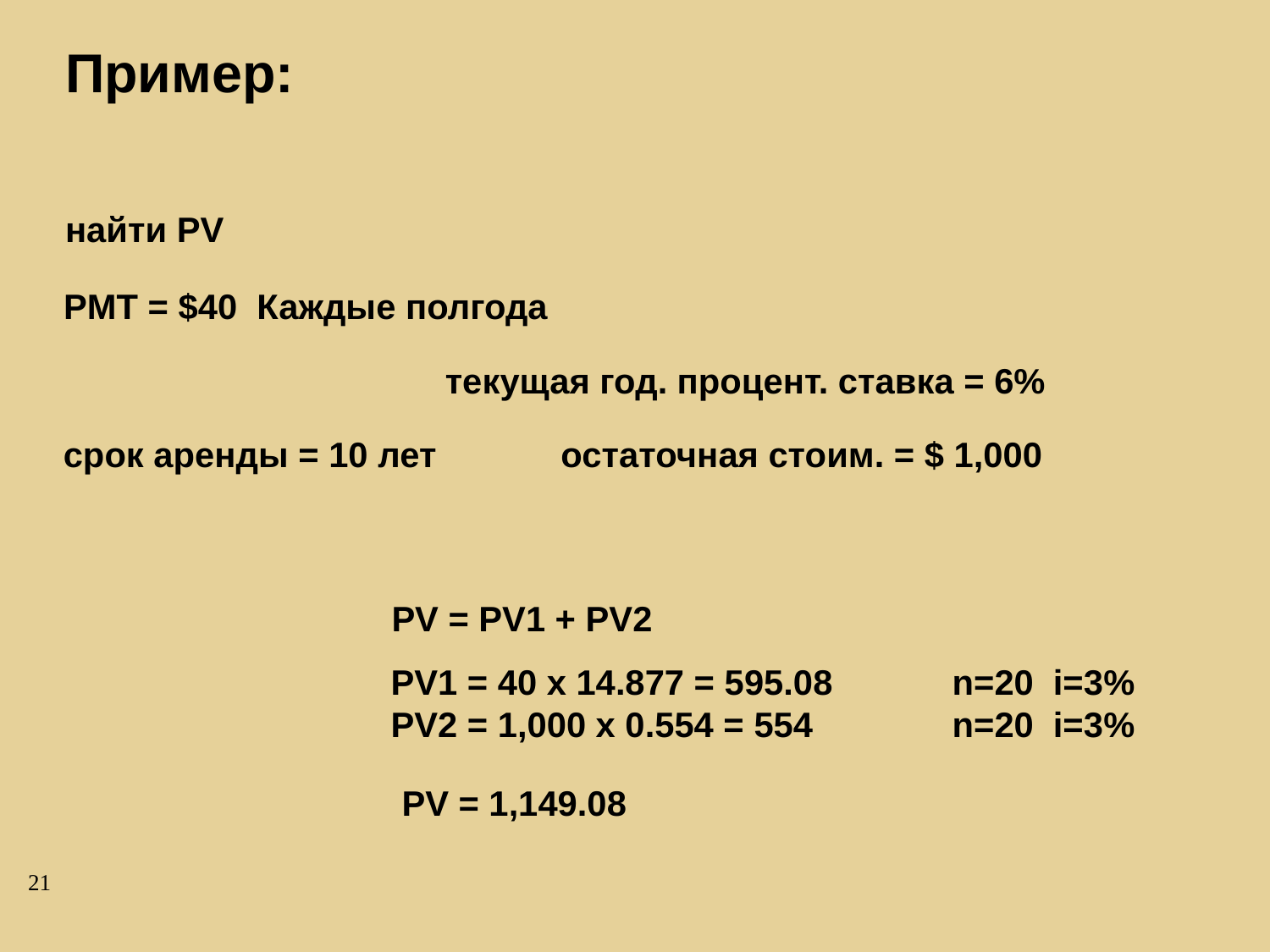

Пример:
найти PV

PMT = $40  Каждые полгода
текущая год. процент. ставка = 6%
срок аренды = 10 лет
остаточная стоим. = $ 1,000

PV = PV1 + PV2
PV1 = 40 x 14.877 = 595.08
PV2 = 1,000 x 0.554 = 554
n=20  i=3%
n=20  i=3%
PV = 1,149.08